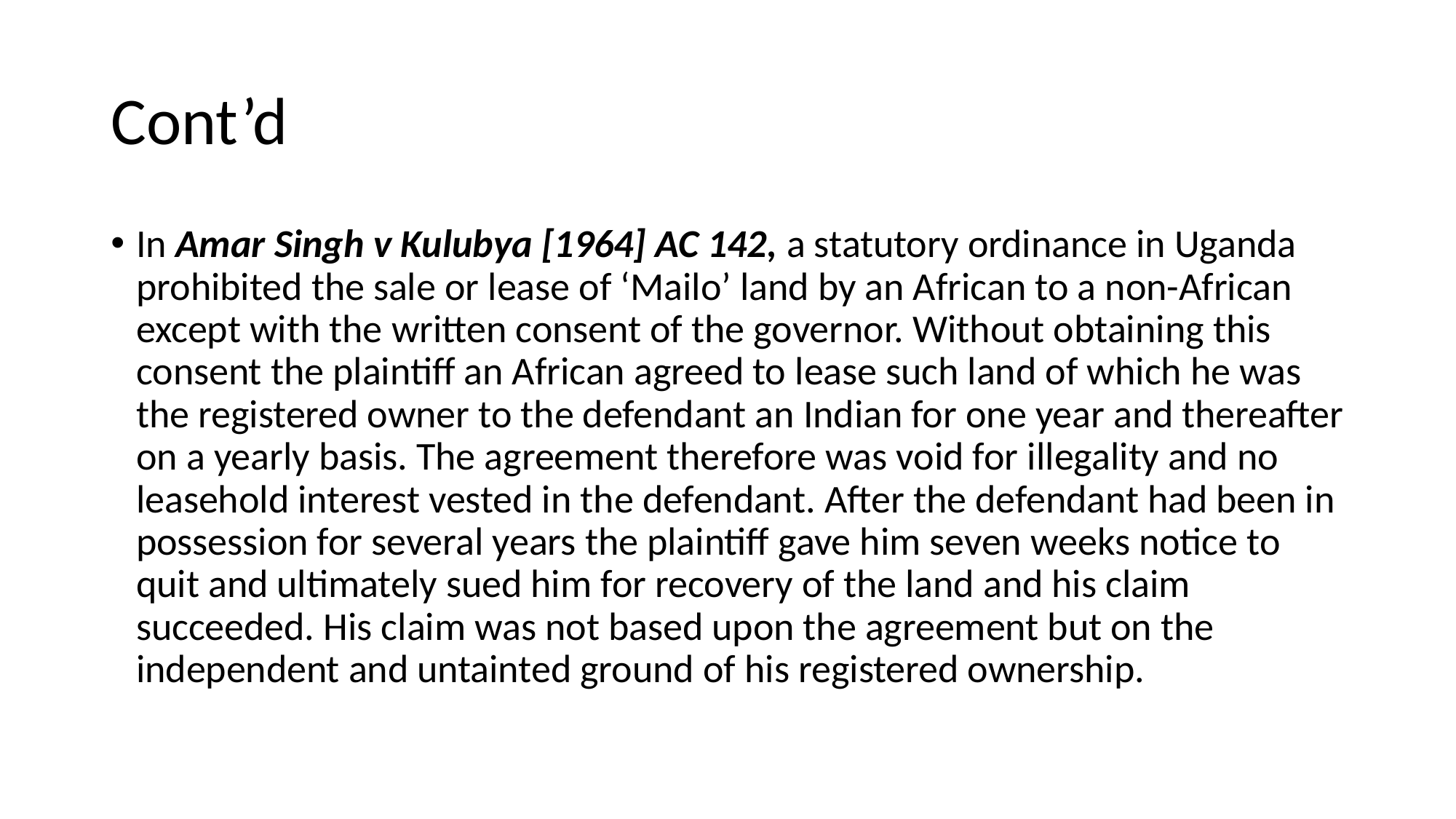

# Cont’d
In Amar Singh v Kulubya [1964] AC 142, a statutory ordinance in Uganda prohibited the sale or lease of ‘Mailo’ land by an African to a non-African except with the written consent of the governor. Without obtaining this consent the plaintiff an African agreed to lease such land of which he was the registered owner to the defendant an Indian for one year and thereafter on a yearly basis. The agreement therefore was void for illegality and no leasehold interest vested in the defendant. After the defendant had been in possession for several years the plaintiff gave him seven weeks notice to quit and ultimately sued him for recovery of the land and his claim succeeded. His claim was not based upon the agreement but on the independent and untainted ground of his registered ownership.